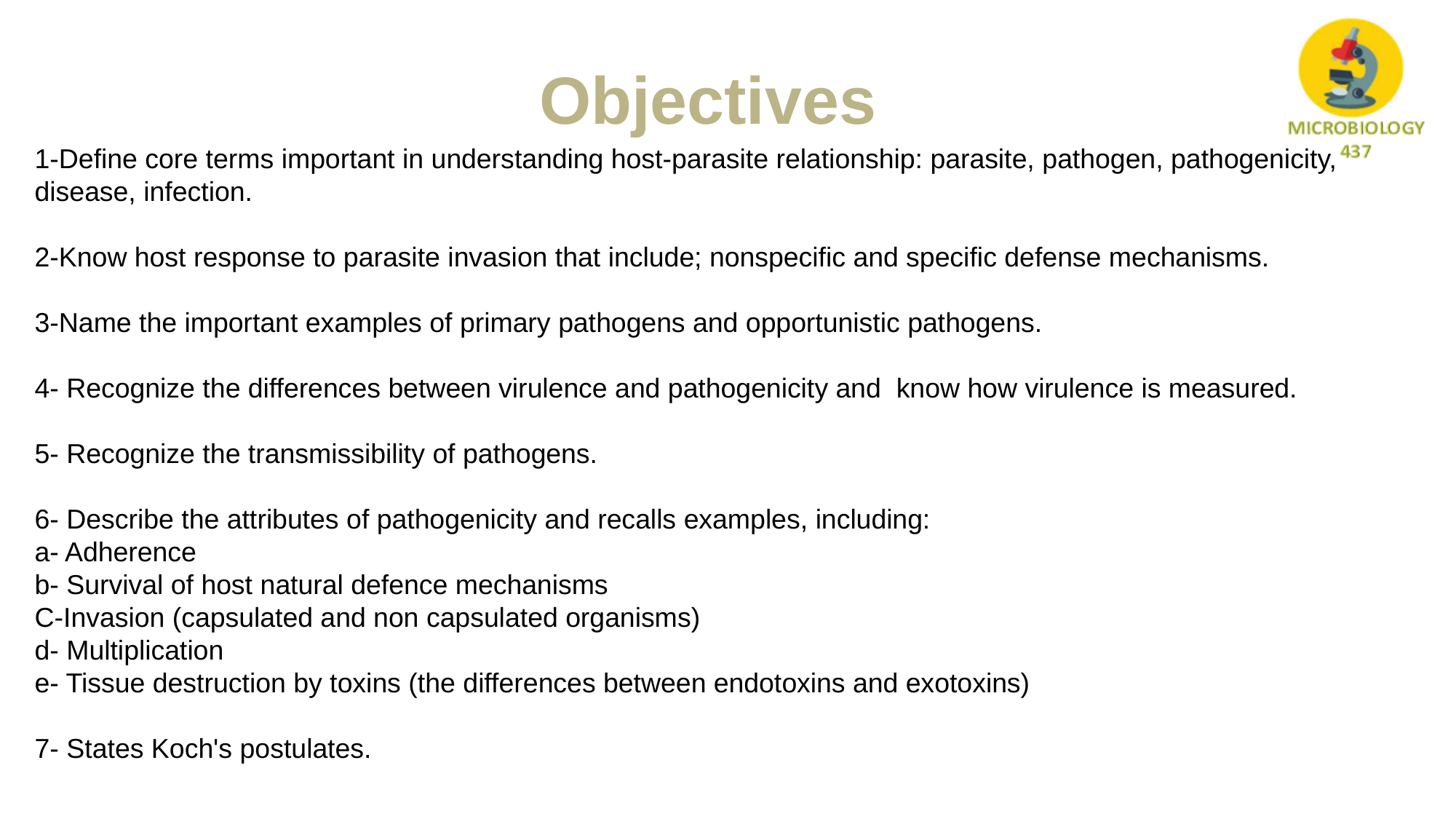

# Objectives
1-Define core terms important in understanding host-parasite relationship: parasite, pathogen, pathogenicity, disease, infection.

2-Know host response to parasite invasion that include; nonspecific and specific defense mechanisms.

3-Name the important examples of primary pathogens and opportunistic pathogens.

4- Recognize the differences between virulence and pathogenicity and  know how virulence is measured.

5- Recognize the transmissibility of pathogens.

6- Describe the attributes of pathogenicity and recalls examples, including:
a- Adherence
b- Survival of host natural defence mechanisms
C-Invasion (capsulated and non capsulated organisms)
d- Multiplication
e- Tissue destruction by toxins (the differences between endotoxins and exotoxins)

7- States Koch's postulates.